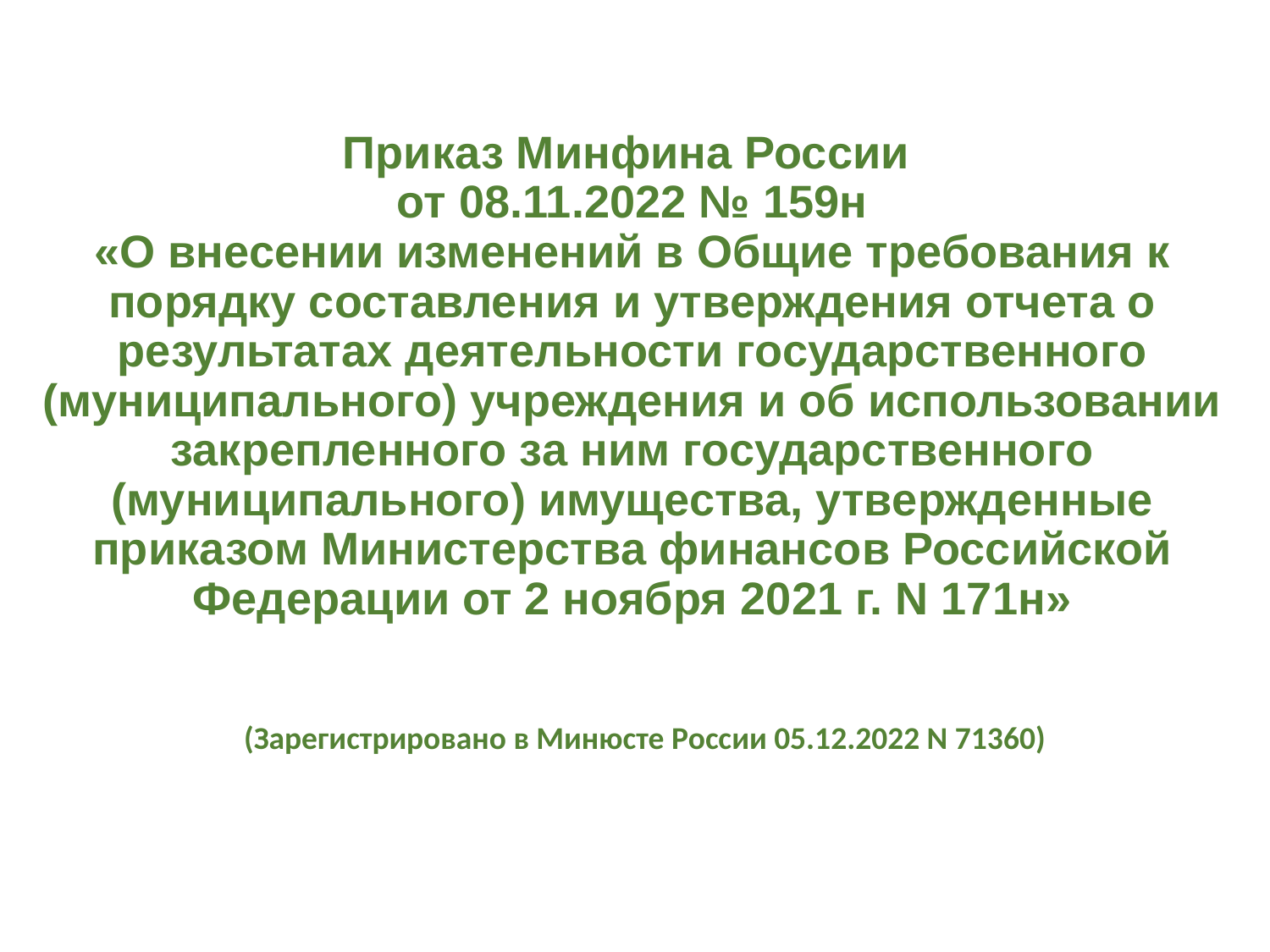

# Приказ Минфина России от 08.11.2022 № 159н «О внесении изменений в Общие требования к порядку составления и утверждения отчета о результатах деятельности государственного (муниципального) учреждения и об использовании закрепленного за ним государственного (муниципального) имущества, утвержденные приказом Министерства финансов Российской Федерации от 2 ноября 2021 г. N 171н»
(Зарегистрировано в Минюсте России 05.12.2022 N 71360)